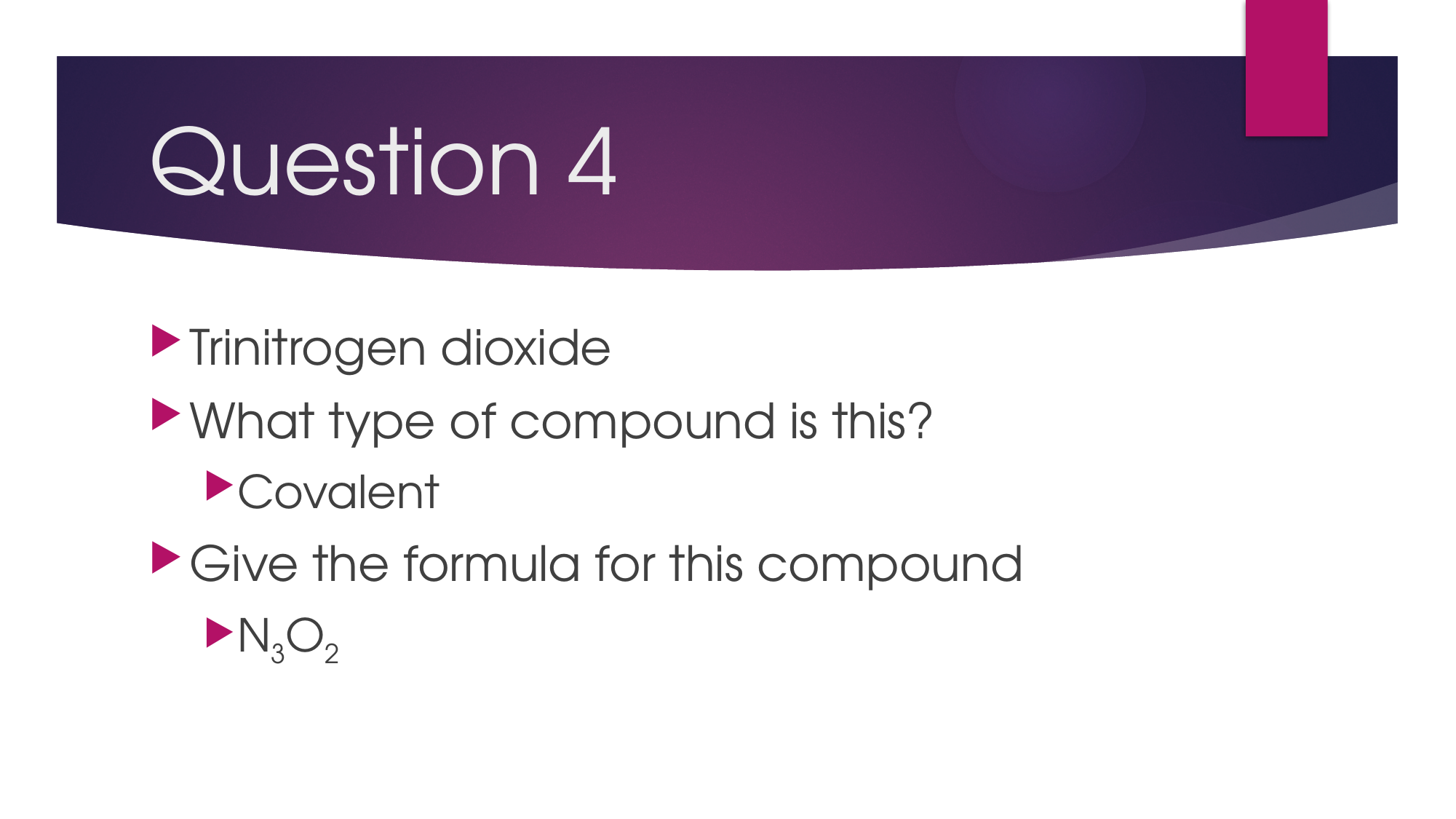

# Question 4
Trinitrogen dioxide
What type of compound is this?
Covalent
Give the formula for this compound
N3O2